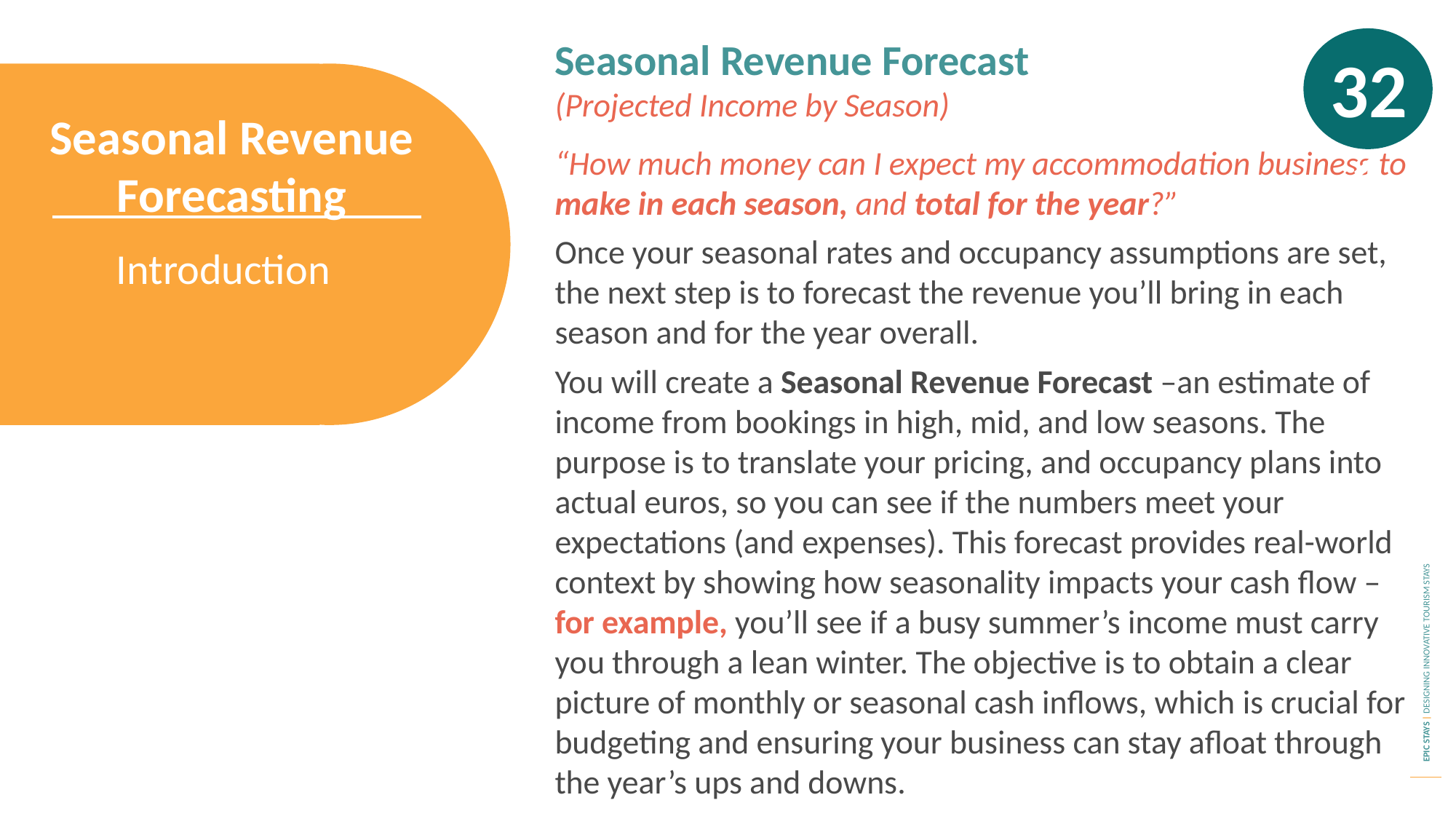

Seasonal Revenue Forecast
(Projected Income by Season)

321
Seasonal Revenue Forecasting

“How much money can I expect my accommodation business to make in each season, and total for the year?”
Once your seasonal rates and occupancy assumptions are set, the next step is to forecast the revenue you’ll bring in each season and for the year overall.
You will create a Seasonal Revenue Forecast –an estimate of income from bookings in high, mid, and low seasons. The purpose is to translate your pricing, and occupancy plans into actual euros, so you can see if the numbers meet your expectations (and expenses). This forecast provides real-world context by showing how seasonality impacts your cash flow – for example, you’ll see if a busy summer’s income must carry you through a lean winter. The objective is to obtain a clear picture of monthly or seasonal cash inflows, which is crucial for budgeting and ensuring your business can stay afloat through the year’s ups and downs.

Introduction